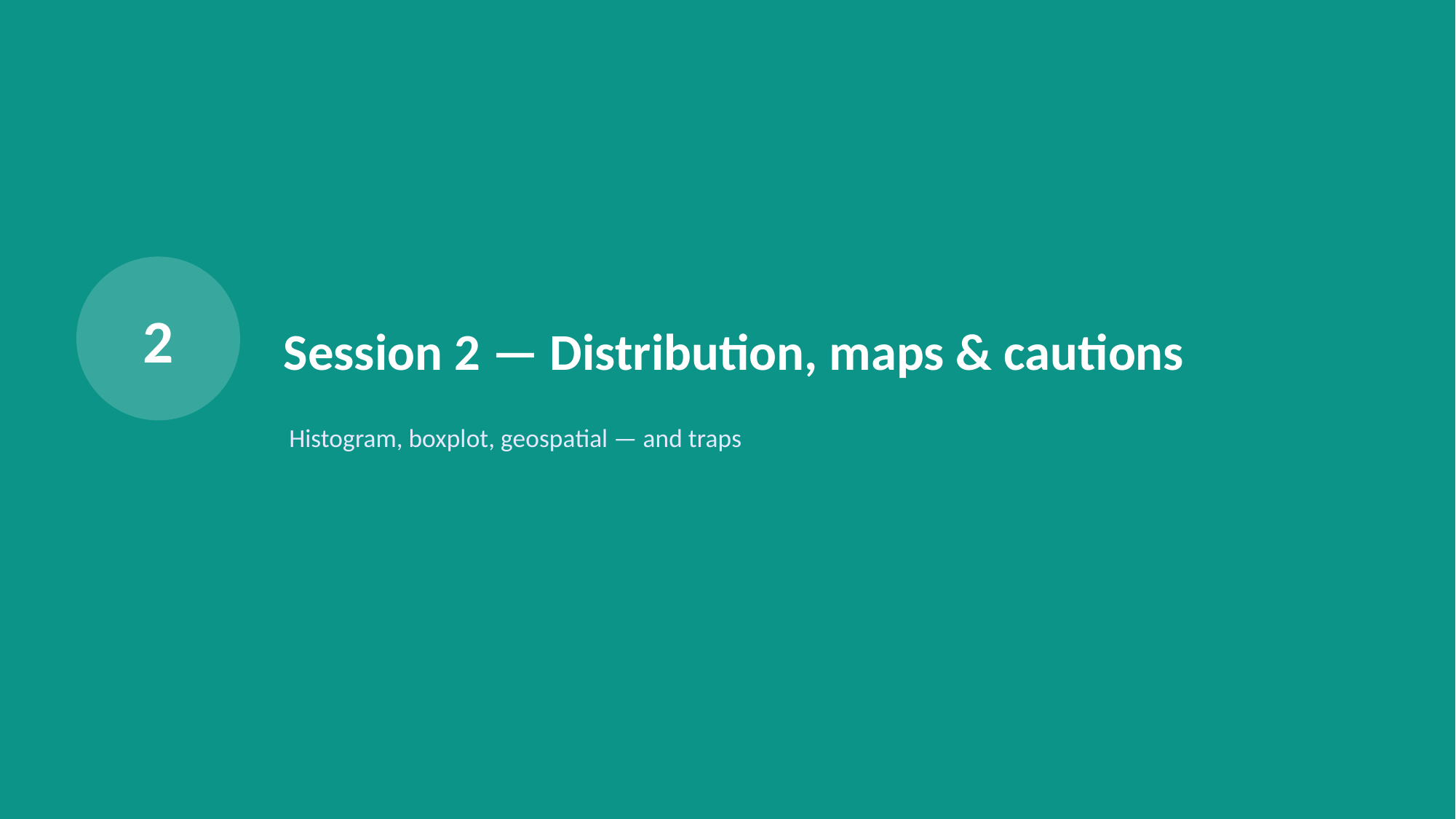

2
Session 2 — Distribution, maps & cautions
Histogram, boxplot, geospatial — and traps